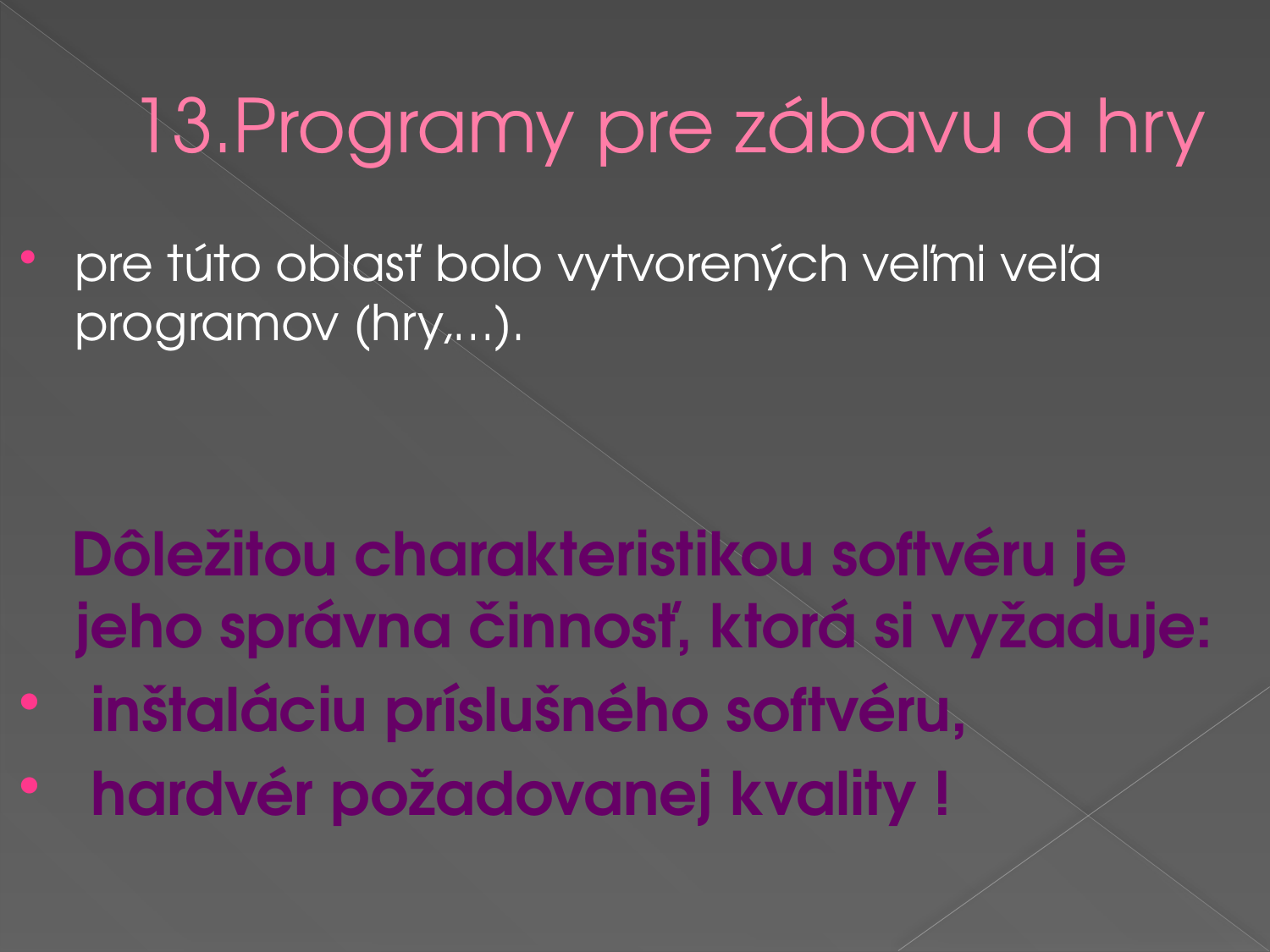

# 13.Programy pre zábavu a hry
pre túto oblasť bolo vytvorených veľmi veľa programov (hry,…).

   Dôležitou charakteristikou softvéru je jeho správna činnosť, ktorá si vyžaduje:
 inštaláciu príslušného softvéru,
 hardvér požadovanej kvality !